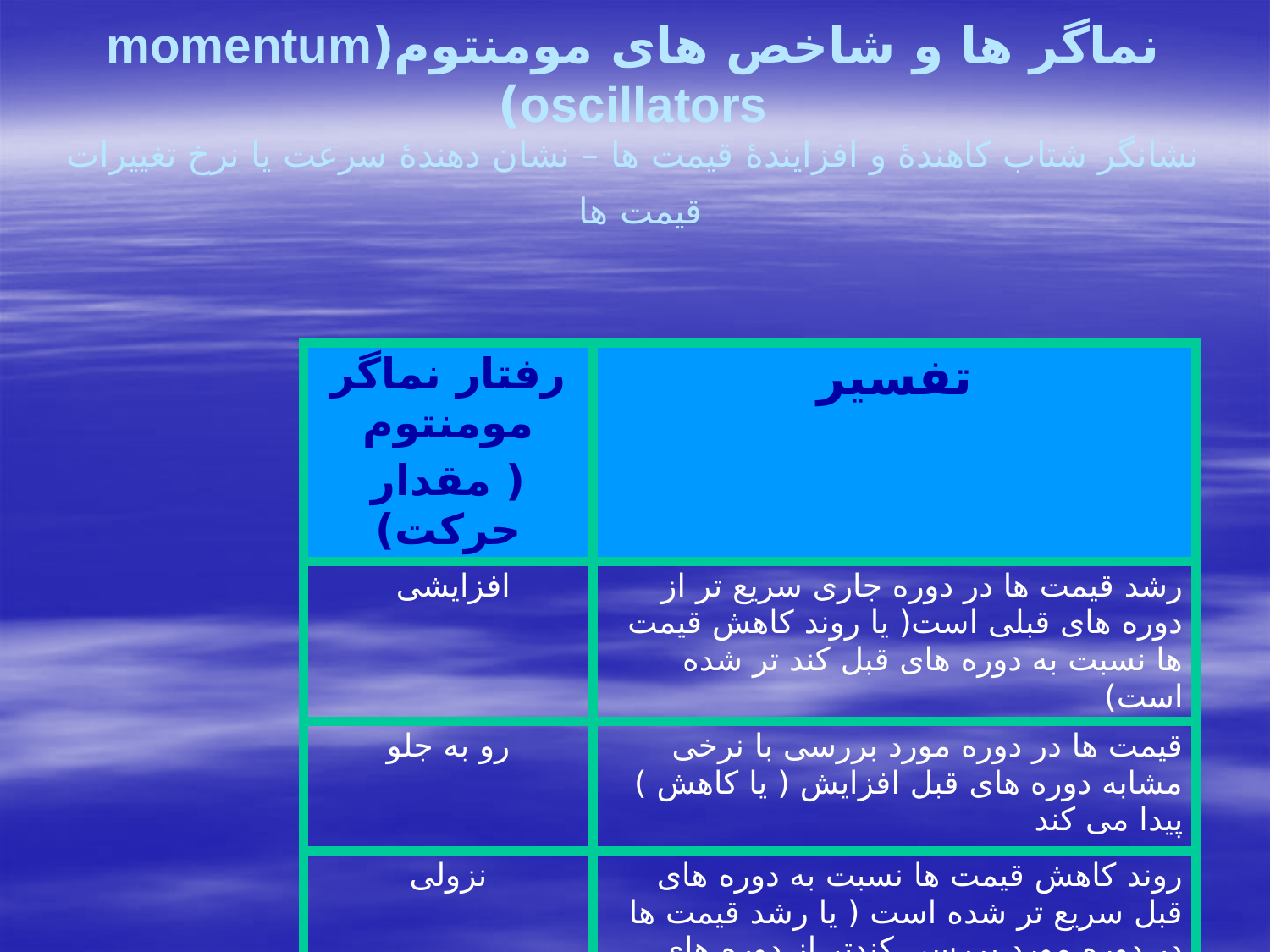

# نماگر ها و شاخص های مومنتوم(momentum oscillators) نشانگر شتاب کاهندۀ و افزایندۀ قیمت ها – نشان دهندۀ سرعت یا نرخ تغییرات قیمت ها
| رفتار نماگر مومنتوم ( مقدار حرکت) | تفسیر |
| --- | --- |
| افزایشی | رشد قیمت ها در دوره جاری سریع تر از دوره های قبلی است( یا روند کاهش قیمت ها نسبت به دوره های قبل کند تر شده است) |
| رو به جلو | قیمت ها در دوره مورد بررسی با نرخی مشابه دوره های قبل افزایش ( یا کاهش ) پیدا می کند |
| نزولی | روند کاهش قیمت ها نسبت به دوره های قبل سریع تر شده است ( یا رشد قیمت ها در دوره مورد بررسی کندتر از دوره های قبل بوده است |